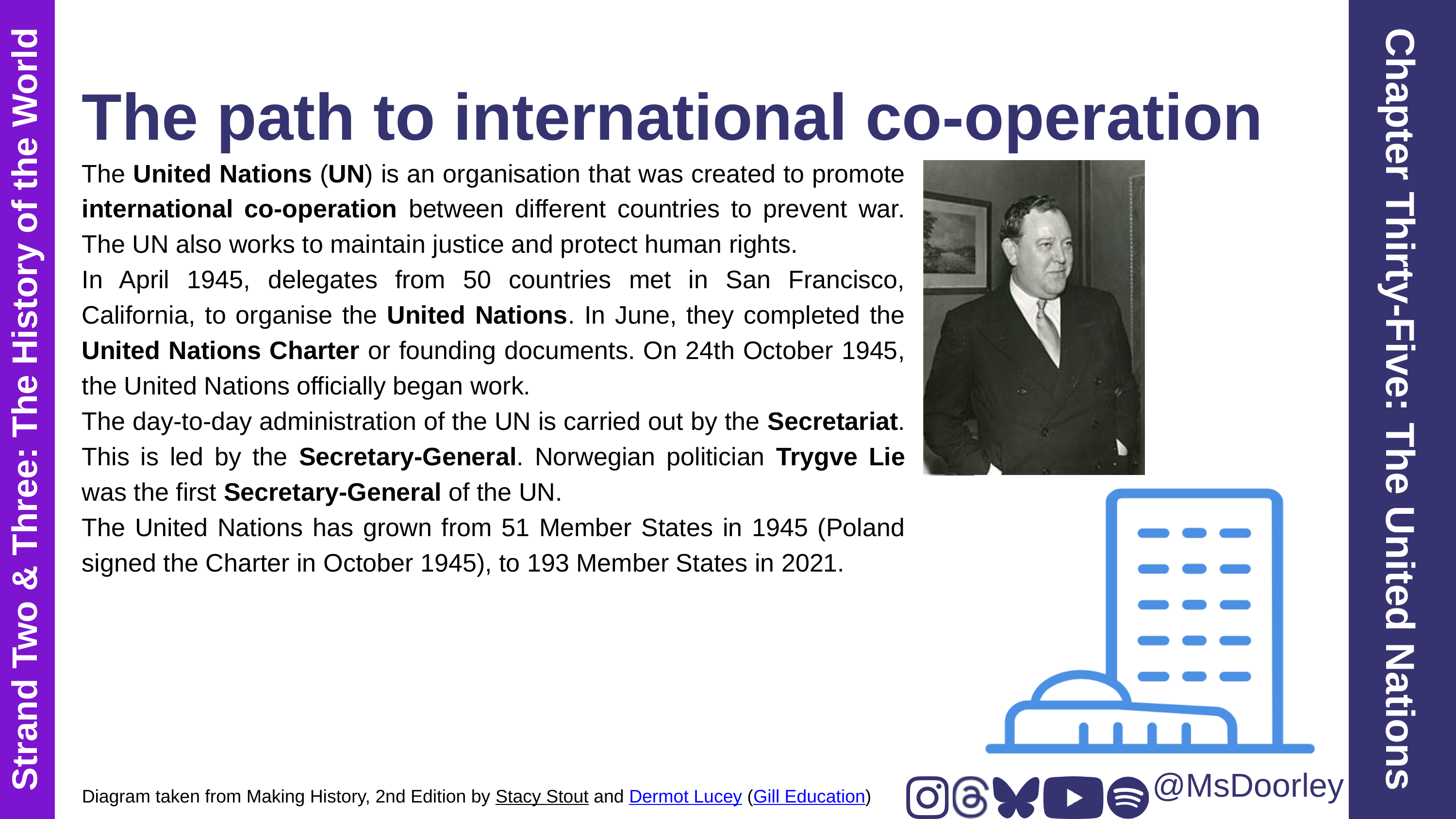

The path to international co-operation
The United Nations (UN) is an organisation that was created to promote international co-operation between different countries to prevent war. The UN also works to maintain justice and protect human rights.
In April 1945, delegates from 50 countries met in San Francisco, California, to organise the United Nations. In June, they completed the United Nations Charter or founding documents. On 24th October 1945, the United Nations officially began work.
The day-to-day administration of the UN is carried out by the Secretariat. This is led by the Secretary-General. Norwegian politician Trygve Lie was the first Secretary-General of the UN.
The United Nations has grown from 51 Member States in 1945 (Poland signed the Charter in October 1945), to 193 Member States in 2021.

Chapter Thirty-Five: The United Nations
Strand Two & Three: The History of the World

@MsDoorley
Diagram taken from Making History, 2nd Edition by Stacy Stout and Dermot Lucey (Gill Education)